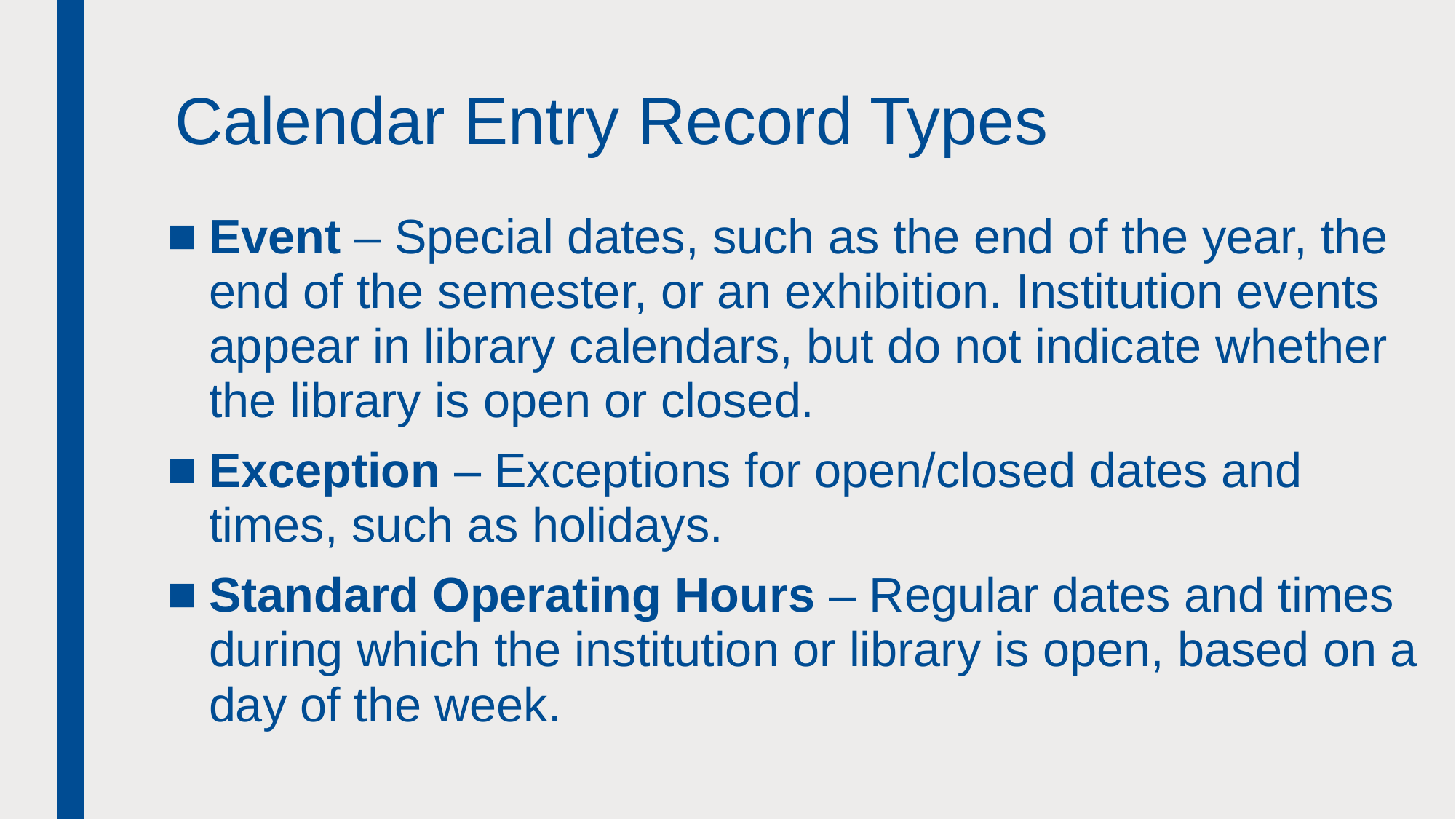

# Calendar Entry Record Types
Event – Special dates, such as the end of the year, the end of the semester, or an exhibition. Institution events appear in library calendars, but do not indicate whether the library is open or closed.
Exception – Exceptions for open/closed dates and times, such as holidays.
Standard Operating Hours – Regular dates and times during which the institution or library is open, based on a day of the week.